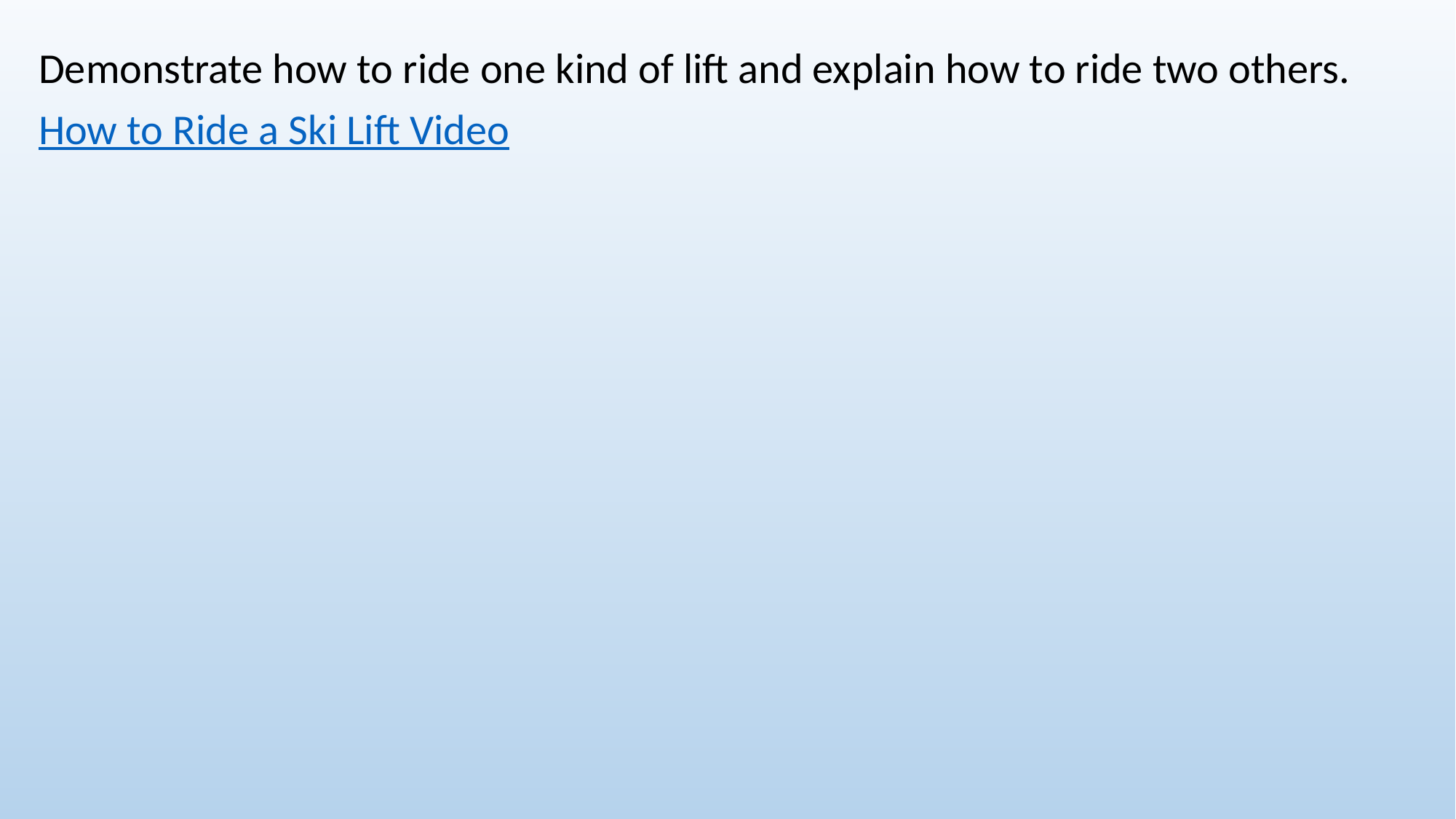

Demonstrate how to ride one kind of lift and explain how to ride two others.
How to Ride a Ski Lift Video